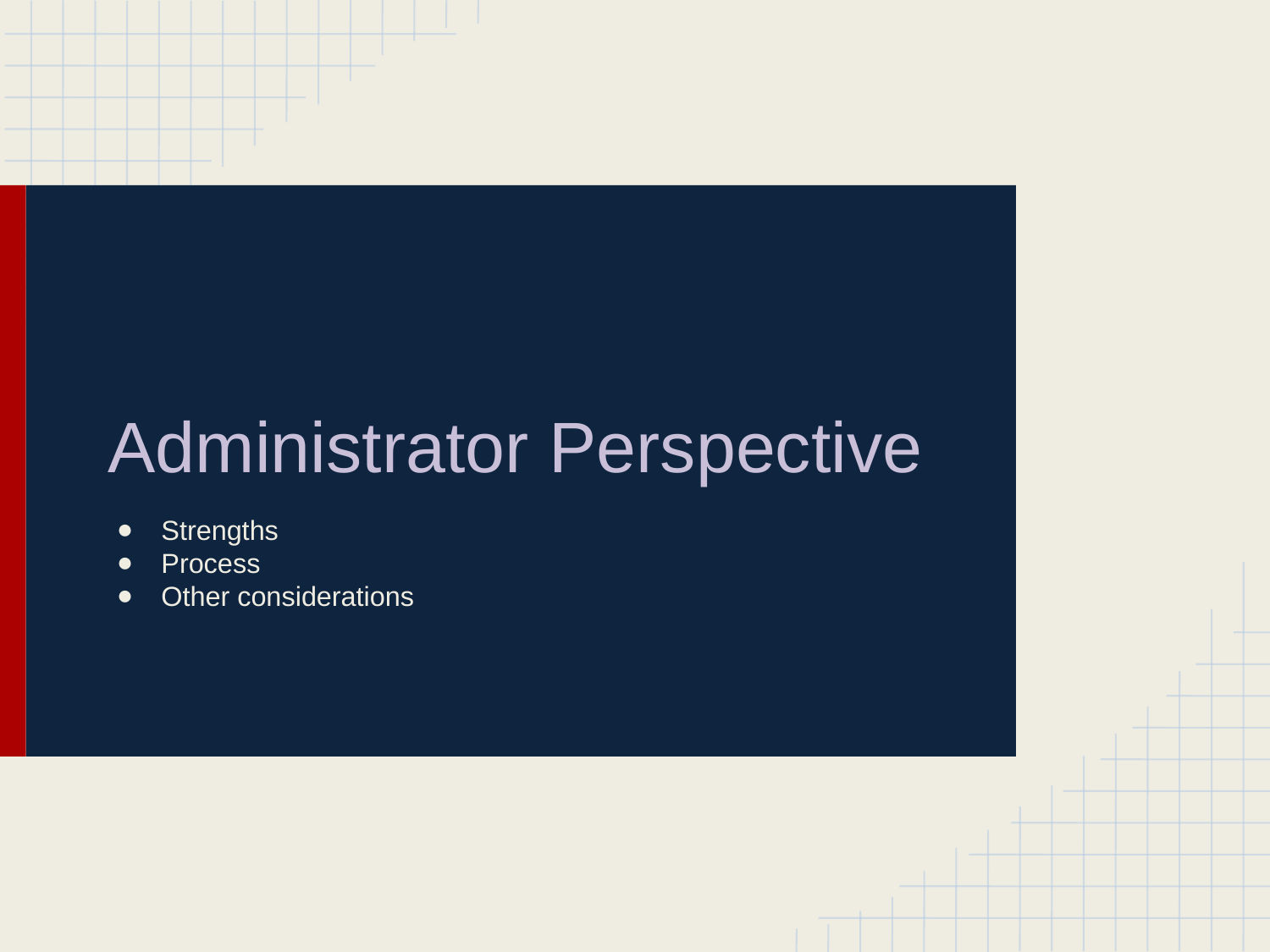

# Administrator Perspective
Strengths
Process
Other considerations